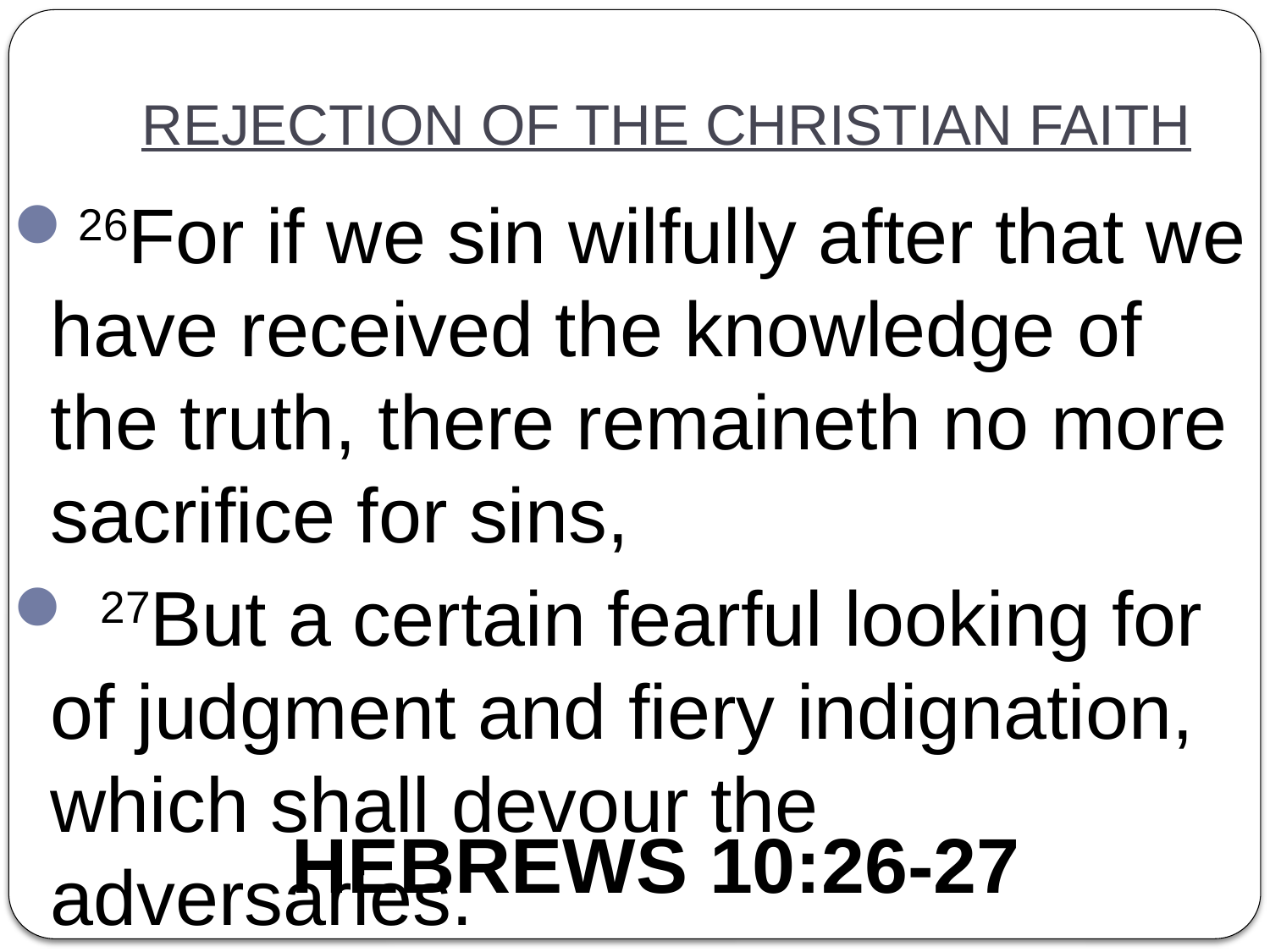

# REJECTION OF THE CHRISTIAN FAITH
26For if we sin wilfully after that we have received the knowledge of the truth, there remaineth no more sacrifice for sins,
 27But a certain fearful looking for of judgment and fiery indignation, which shall devour the adversaries.

HEBREWS 10:26-27